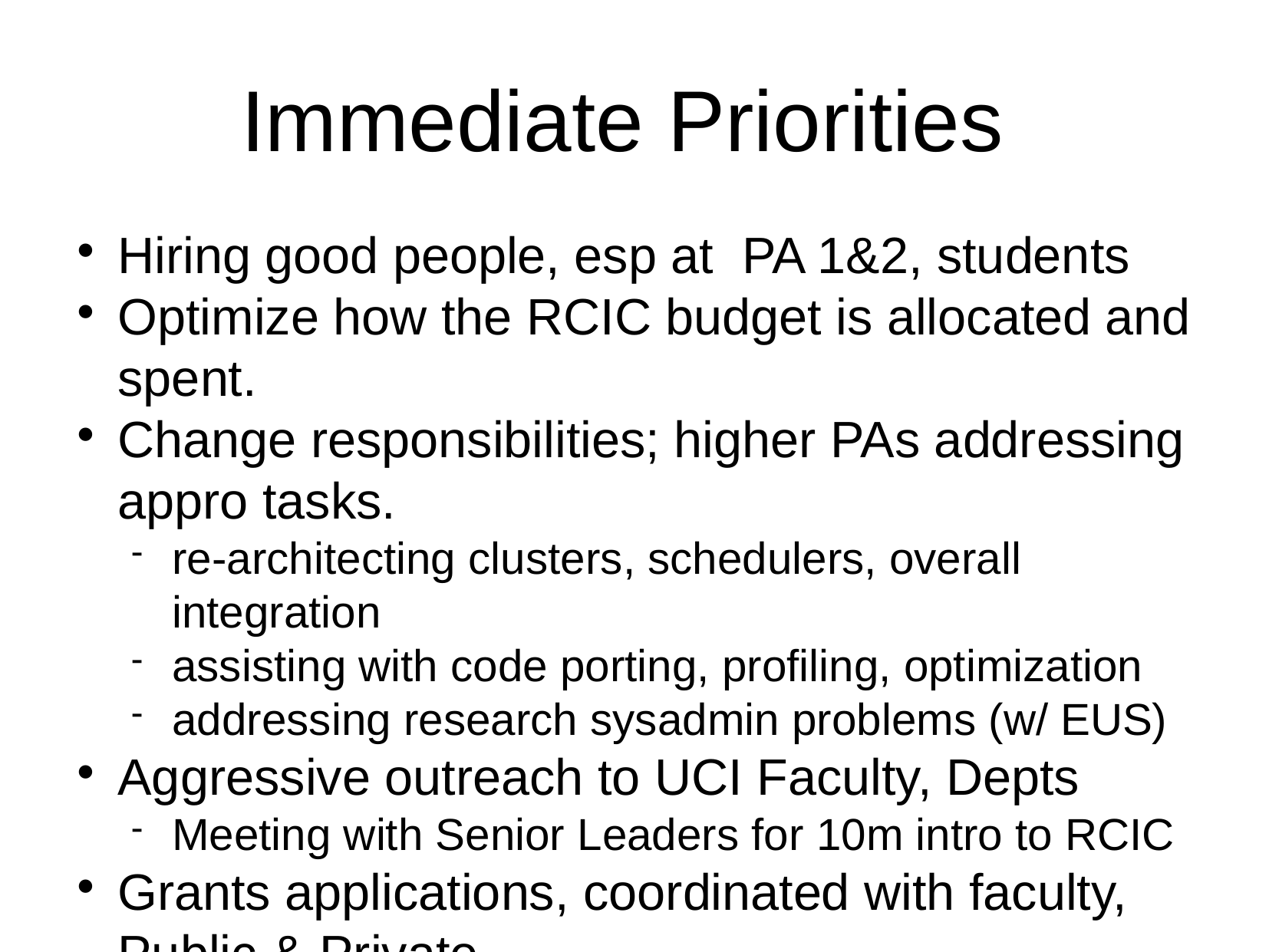

Immediate Priorities
Hiring good people, esp at  PA 1&2, students
Optimize how the RCIC budget is allocated and spent.
Change responsibilities; higher PAs addressing appro tasks.
re-architecting clusters, schedulers, overall integration
assisting with code porting, profiling, optimization
addressing research sysadmin problems (w/ EUS)
Aggressive outreach to UCI Faculty, Depts
Meeting with Senior Leaders for 10m intro to RCIC
Grants applications, coordinated with faculty, Public & Private
Campus Storage Pool.
‘Data Days’ – 2 headliners, lightning talks, panels, prizes.